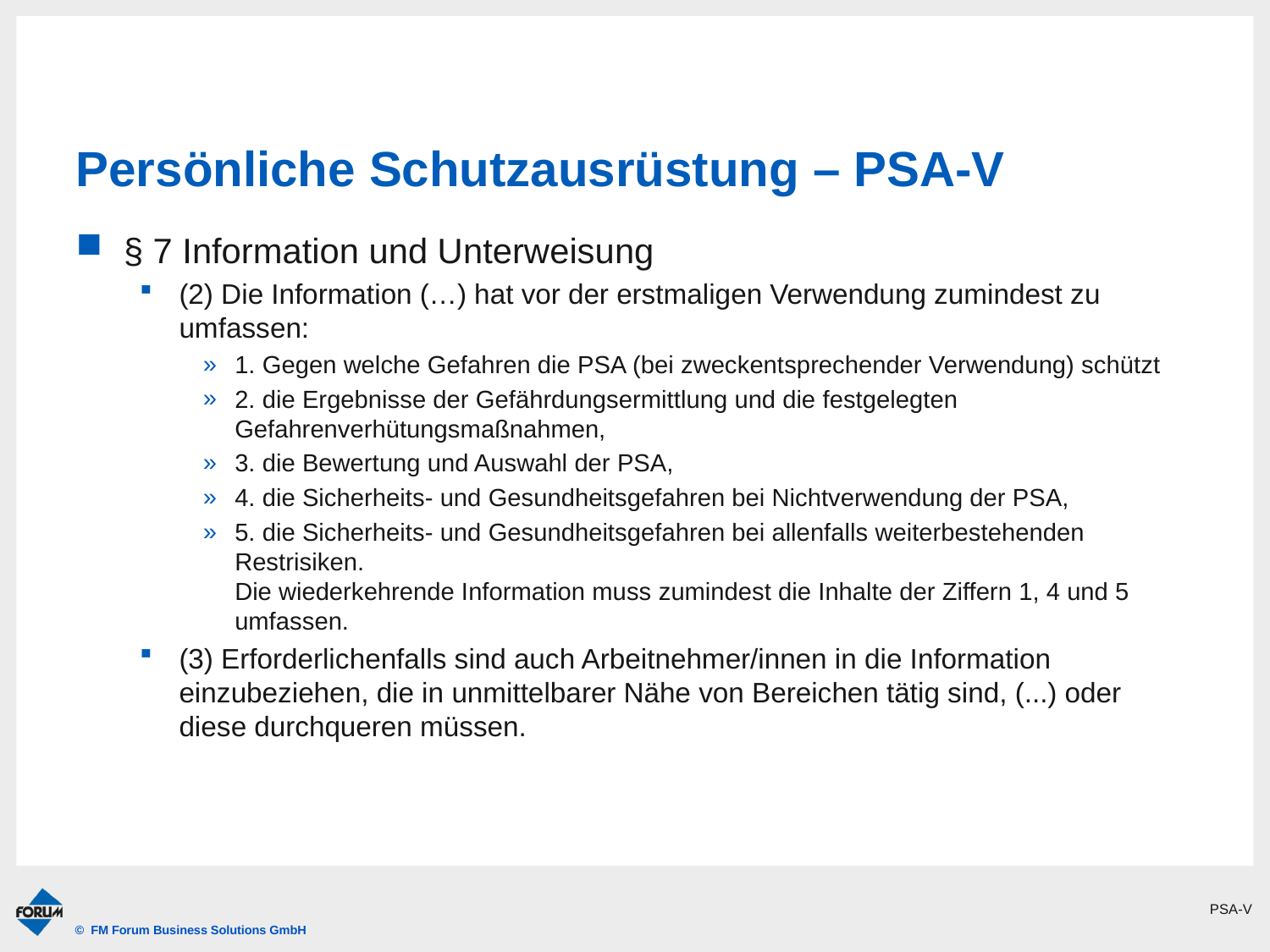

# Persönliche Schutzausrüstung – PSA-V
§ 7 Information und Unterweisung
(2) Die Information (…) hat vor der erstmaligen Verwendung zumindest zu umfassen:
1. Gegen welche Gefahren die PSA (bei zweckentsprechender Verwendung) schützt
2. die Ergebnisse der Gefährdungsermittlung und die festgelegten Gefahrenverhütungsmaßnahmen,
3. die Bewertung und Auswahl der PSA,
4. die Sicherheits- und Gesundheitsgefahren bei Nichtverwendung der PSA,
5. die Sicherheits- und Gesundheitsgefahren bei allenfalls weiterbestehenden Restrisiken.
Die wiederkehrende Information muss zumindest die Inhalte der Ziffern 1, 4 und 5 umfassen.
(3) Erforderlichenfalls sind auch Arbeitnehmer/innen in die Information einzubeziehen, die in unmittelbarer Nähe von Bereichen tätig sind, (...) oder diese durchqueren müssen.

PSA-V